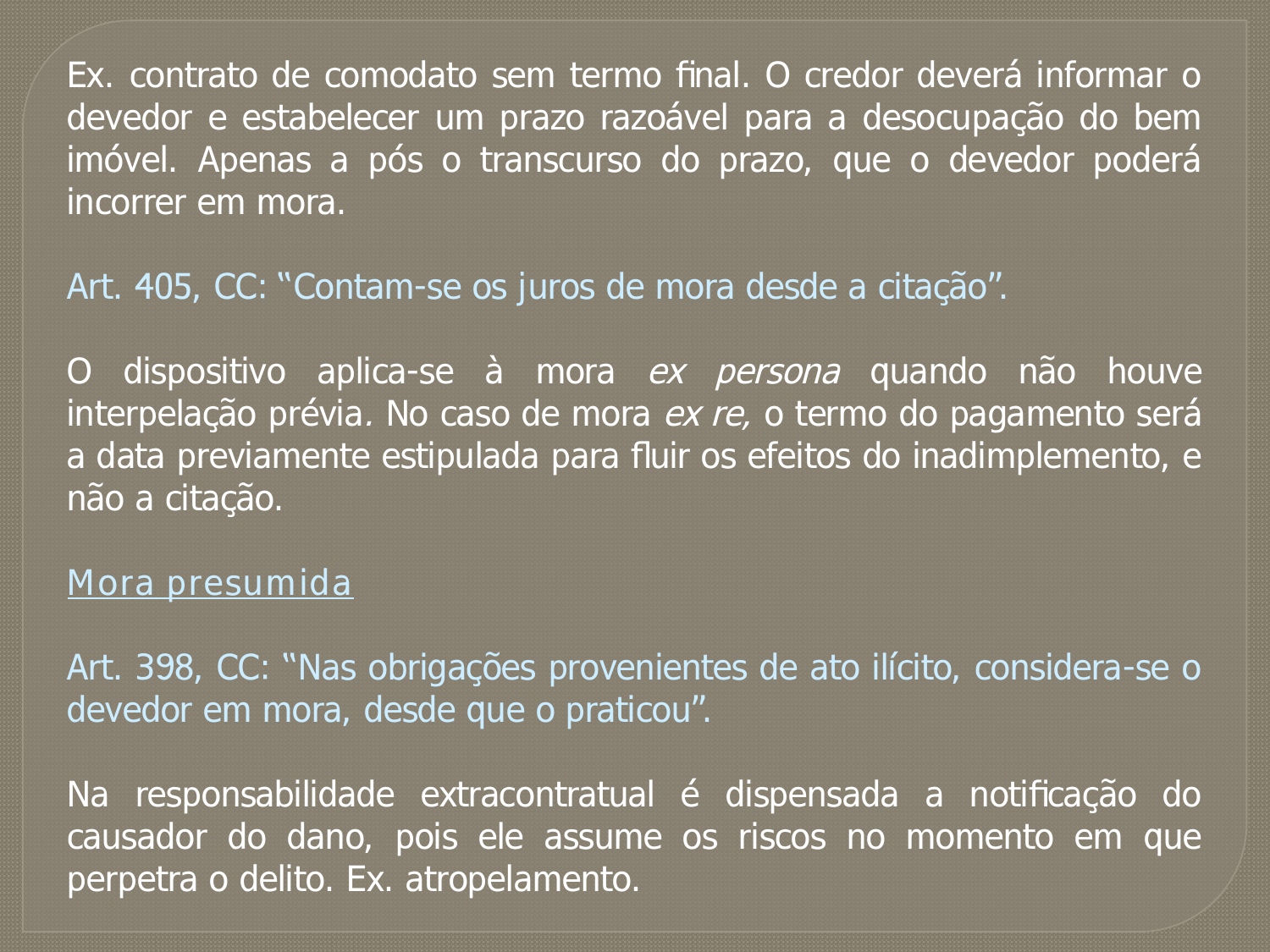

Ex. contrato de comodato sem termo final. O credor deverá informar o devedor e estabelecer um prazo razoável para a desocupação do bem imóvel. Apenas a pós o transcurso do prazo, que o devedor poderá incorrer em mora.

Art. 405, CC: “Contam-se os juros de mora desde a citação”.

O dispositivo aplica-se à mora ex persona quando não houve interpelação prévia. No caso de mora ex re, o termo do pagamento será a data previamente estipulada para fluir os efeitos do inadimplemento, e não a citação.

Mora presumida

Art. 398, CC: “Nas obrigações provenientes de ato ilícito, considera-se o devedor em mora, desde que o praticou”.

Na responsabilidade extracontratual é dispensada a notificação do causador do dano, pois ele assume os riscos no momento em que perpetra o delito. Ex. atropelamento.